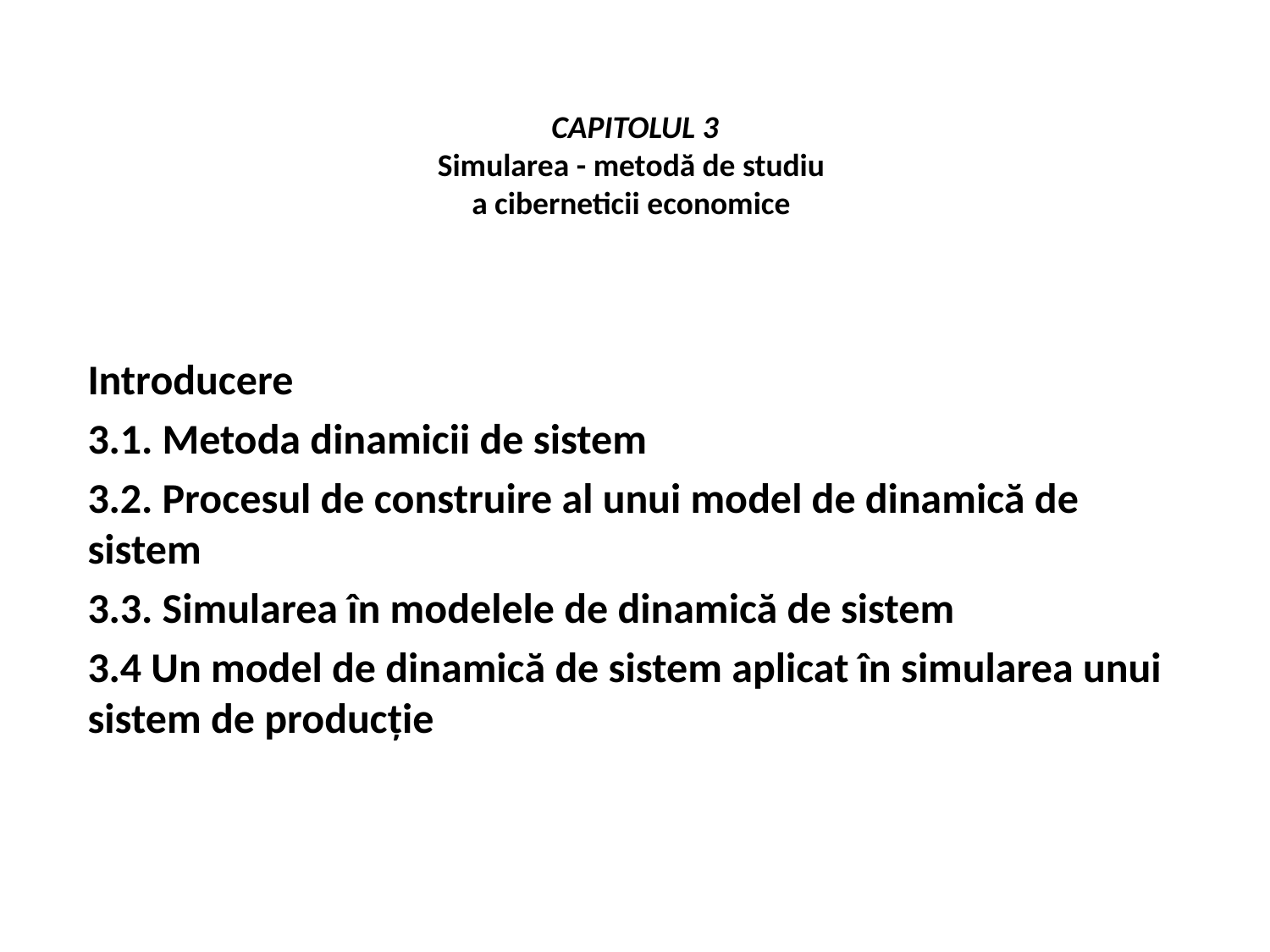

# CAPITOLUL 3 Simularea - metodă de studiu a ciberneticii economice
Introducere
3.1. Metoda dinamicii de sistem
3.2. Procesul de construire al unui model de dinamică de sistem
3.3. Simularea în modelele de dinamică de sistem
3.4 Un model de dinamică de sistem aplicat în simularea unui sistem de producție